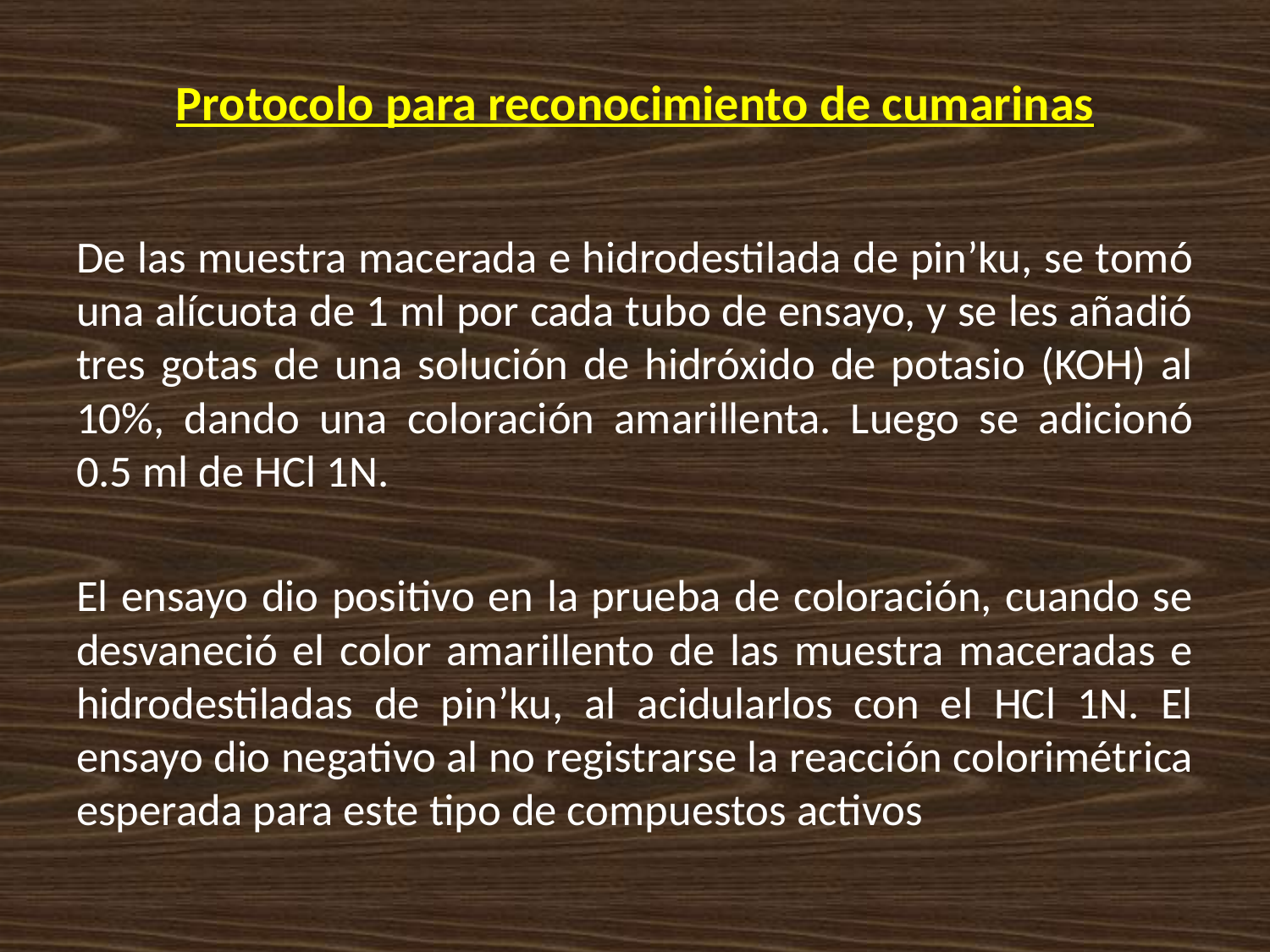

# Protocolo para reconocimiento de cumarinas
De las muestra macerada e hidrodestilada de pin’ku, se tomó una alícuota de 1 ml por cada tubo de ensayo, y se les añadió tres gotas de una solución de hidróxido de potasio (KOH) al 10%, dando una coloración amarillenta. Luego se adicionó 0.5 ml de HCl 1N.

El ensayo dio positivo en la prueba de coloración, cuando se desvaneció el color amarillento de las muestra maceradas e hidrodestiladas de pin’ku, al acidularlos con el HCl 1N. El ensayo dio negativo al no registrarse la reacción colorimétrica esperada para este tipo de compuestos activos